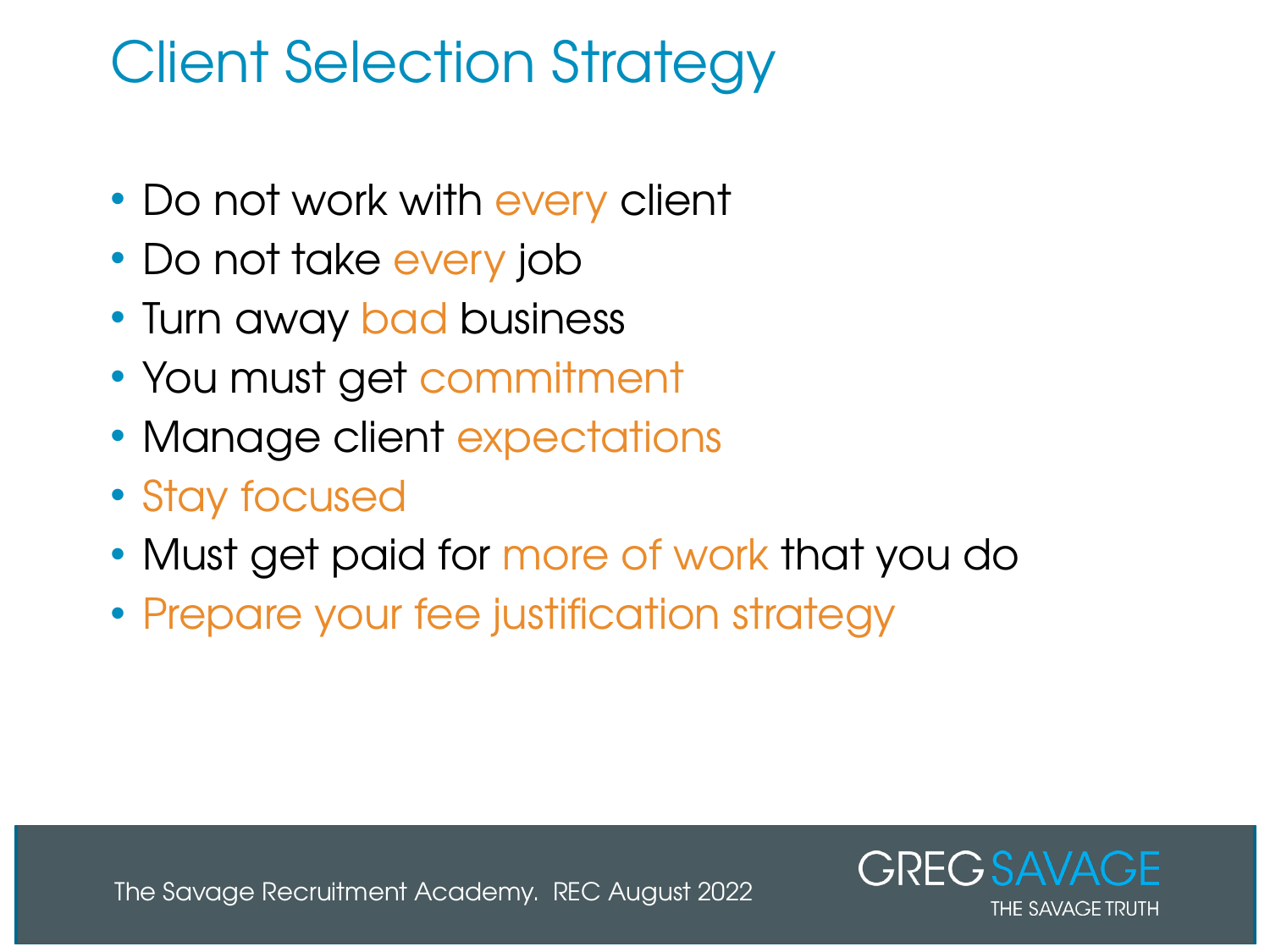

# Client Selection Strategy
Do not work with every client
Do not take every job
Turn away bad business
You must get commitment
Manage client expectations
Stay focused
Must get paid for more of work that you do
Prepare your fee justification strategy

The Savage Recruitment Academy.  REC August 2022